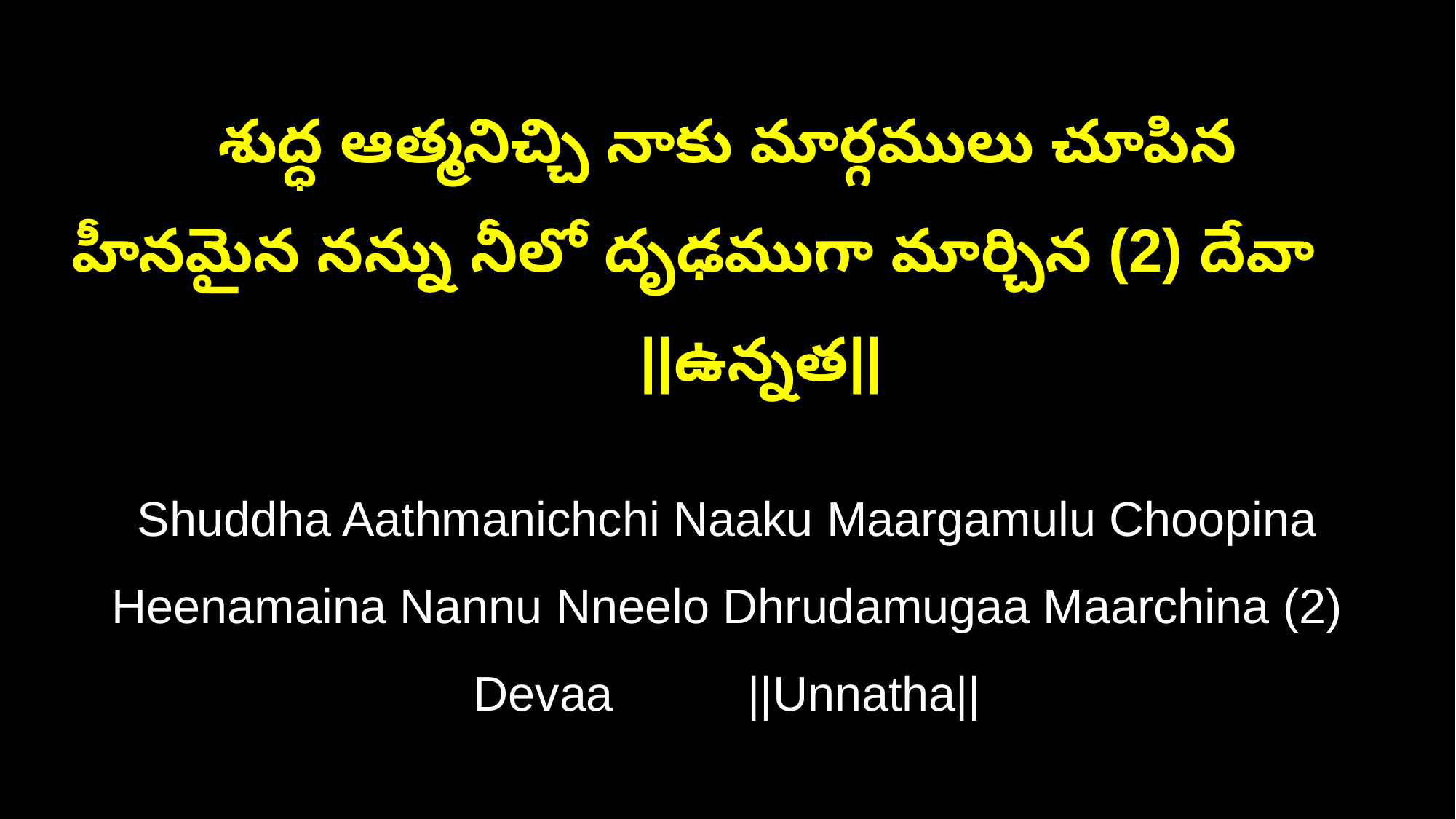

శుద్ధ ఆత్మనిచ్చి నాకు మార్గములు చూపిన
హీనమైన నన్ను నీలో దృఢముగా మార్చిన (2) దేవా         ||ఉన్నత||
Shuddha Aathmanichchi Naaku Maargamulu Choopina
Heenamaina Nannu Nneelo Dhrudamugaa Maarchina (2) Devaa          ||Unnatha||